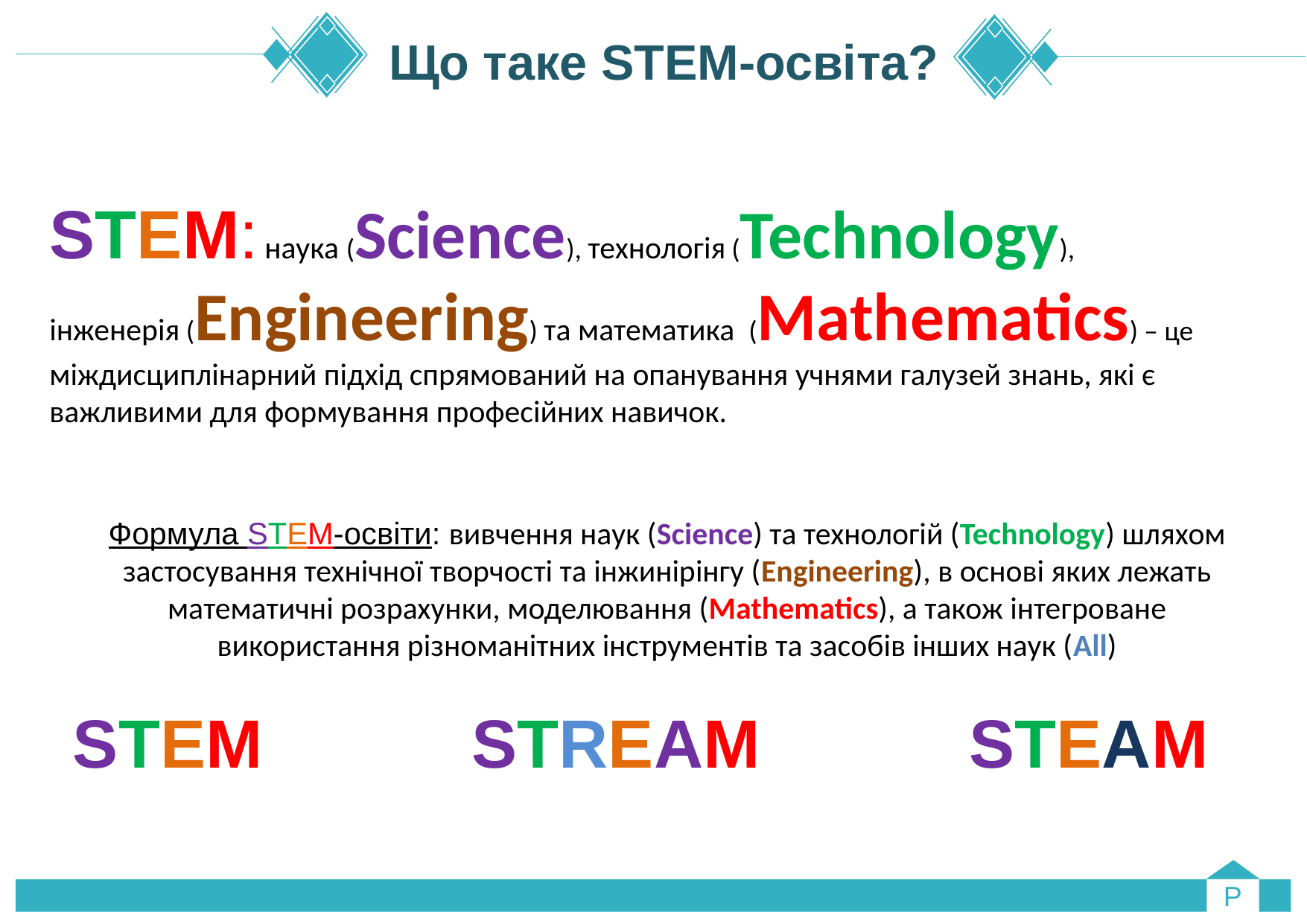

# Що таке STEM-освіта?
STEM: наука (Science), технологія (Technology),
інженерія (Engineering) та математика  (Mathematics) – це
міждисциплінарний підхід спрямований на опанування учнями галузей знань, які є важливими для формування професійних навичок.

Формула STEM-освіти: вивчення наук (Science) та технологій (Technology) шляхом застосування технічної творчості та інжинірінгу (Engineering), в основі яких лежать математичні розрахунки, моделювання (Mathematics), а також інтегроване використання різноманітних інструментів та засобів інших наук (All)

STEM           STREAM           STEAM

P